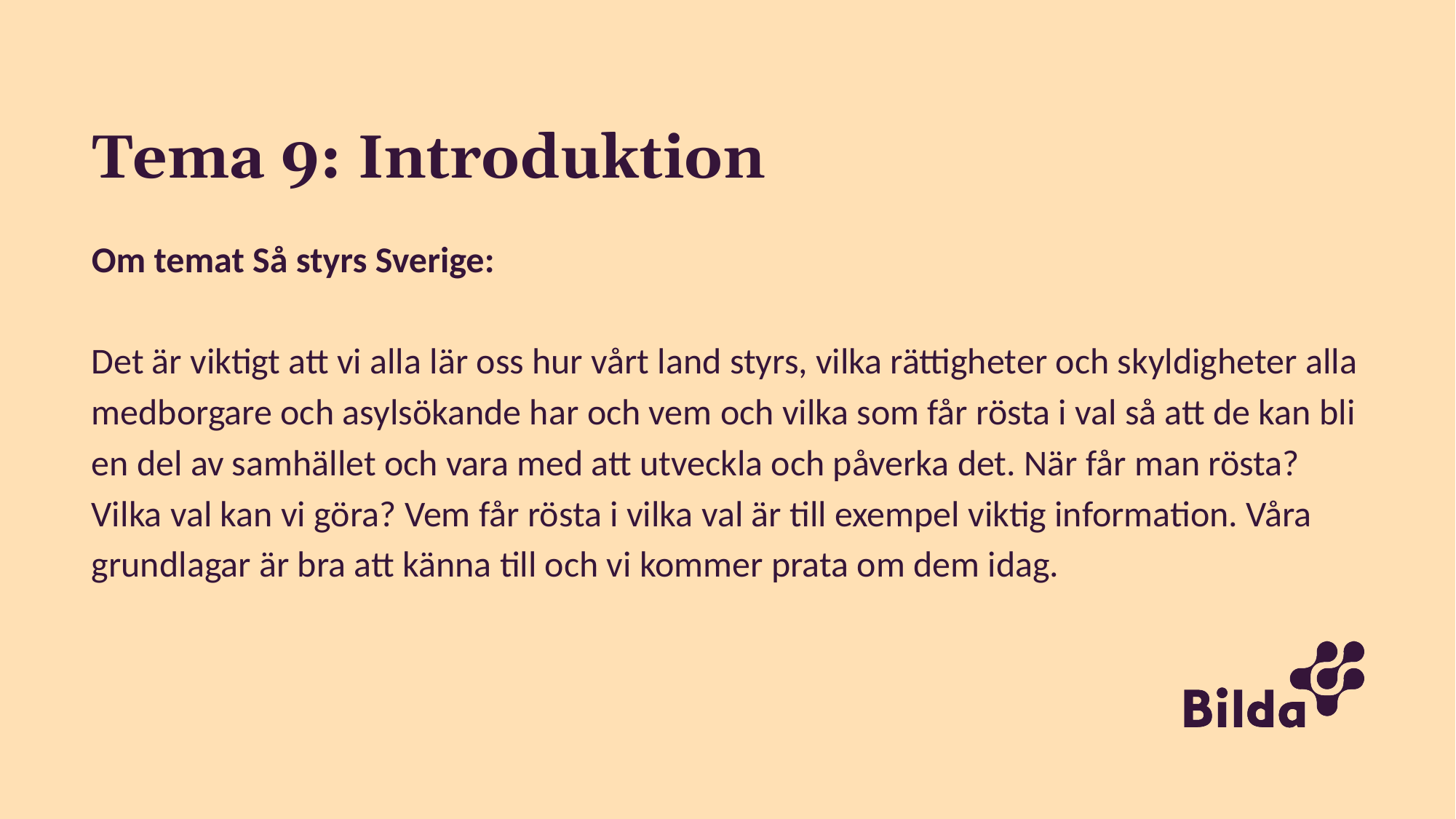

# Tema 9: Introduktion
Om temat Så styrs Sverige:

Det är viktigt att vi alla lär oss hur vårt land styrs, vilka rättigheter och skyldigheter alla medborgare och asylsökande har och vem och vilka som får rösta i val så att de kan bli en del av samhället och vara med att utveckla och påverka det. När får man rösta? Vilka val kan vi göra? Vem får rösta i vilka val är till exempel viktig information. Våra grundlagar är bra att känna till och vi kommer prata om dem idag.